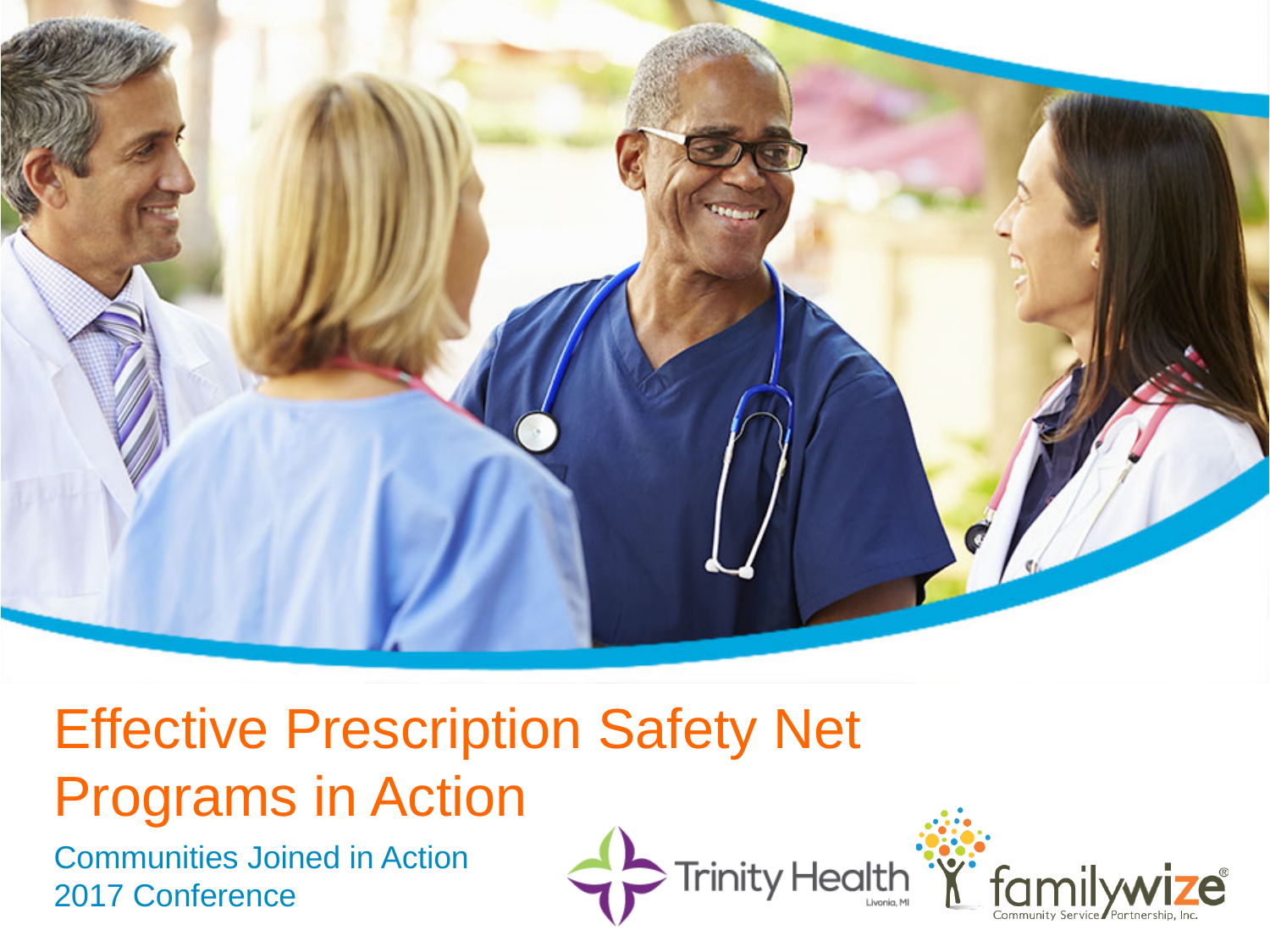

# Effective Prescription Safety Net Programs in Action
Communities Joined in Action
2017 Conference